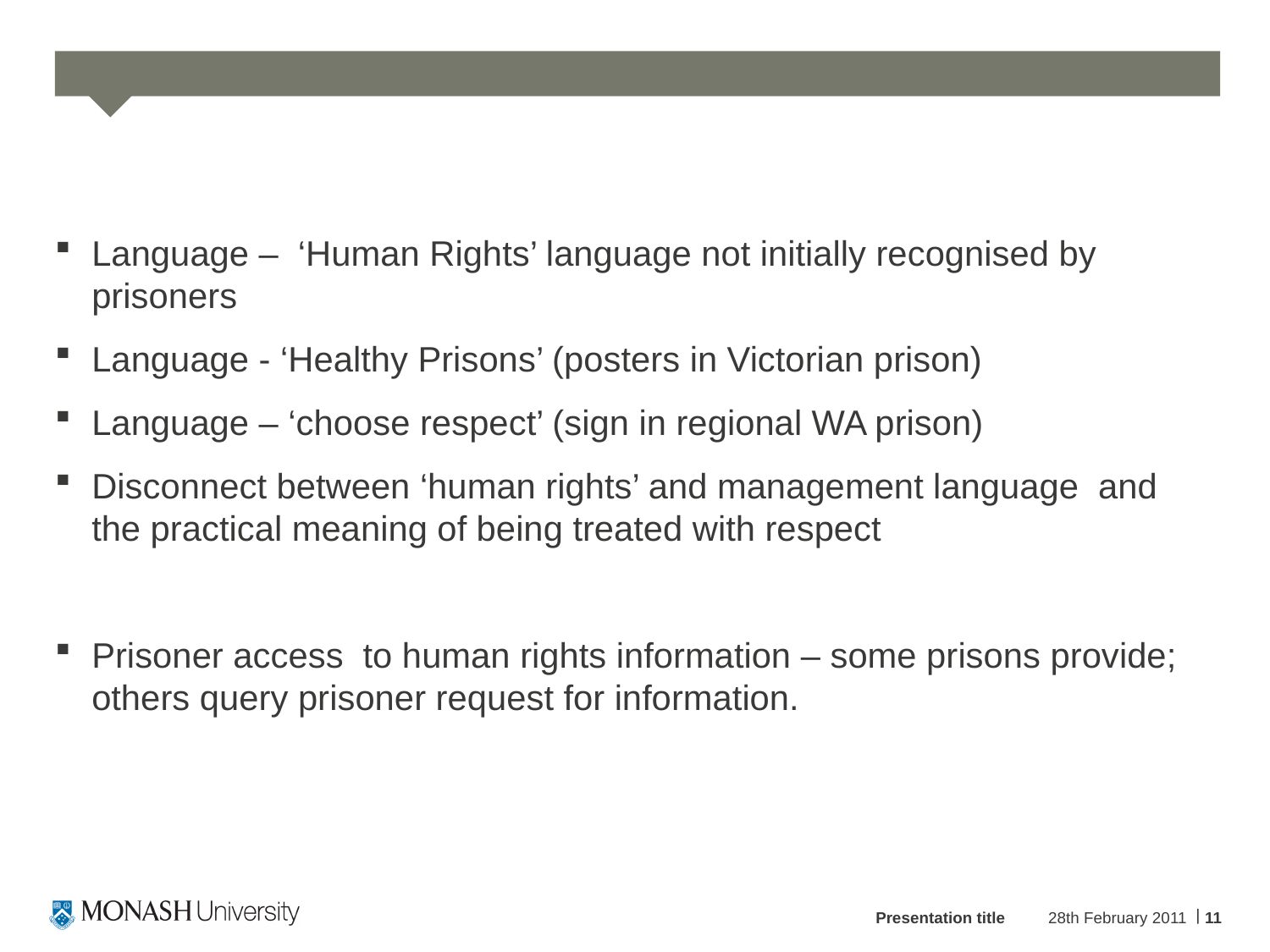

#
Language –  ‘Human Rights’ language not initially recognised by prisoners
Language - ‘Healthy Prisons’ (posters in Victorian prison)
Language – ‘choose respect’ (sign in regional WA prison)
Disconnect between ‘human rights’ and management language  and the practical meaning of being treated with respect

Prisoner access  to human rights information – some prisons provide; others query prisoner request for information.

Presentation title
28th February 2011
11